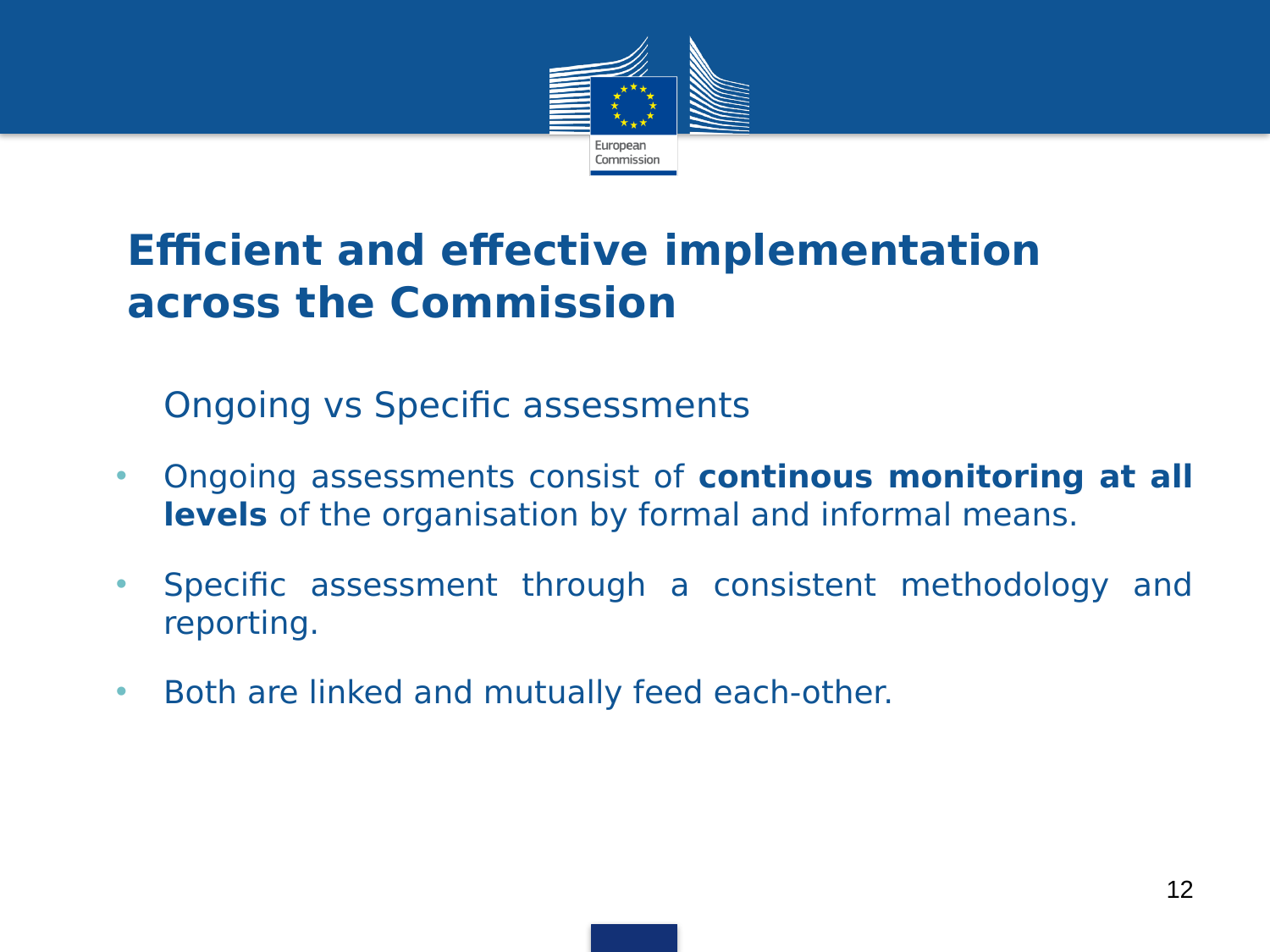

# Efficient and effective implementation across the Commission
Ongoing vs Specific assessments
Ongoing assessments consist of continous monitoring at all levels of the organisation by formal and informal means.
Specific assessment through a consistent methodology and reporting.
Both are linked and mutually feed each-other.

12